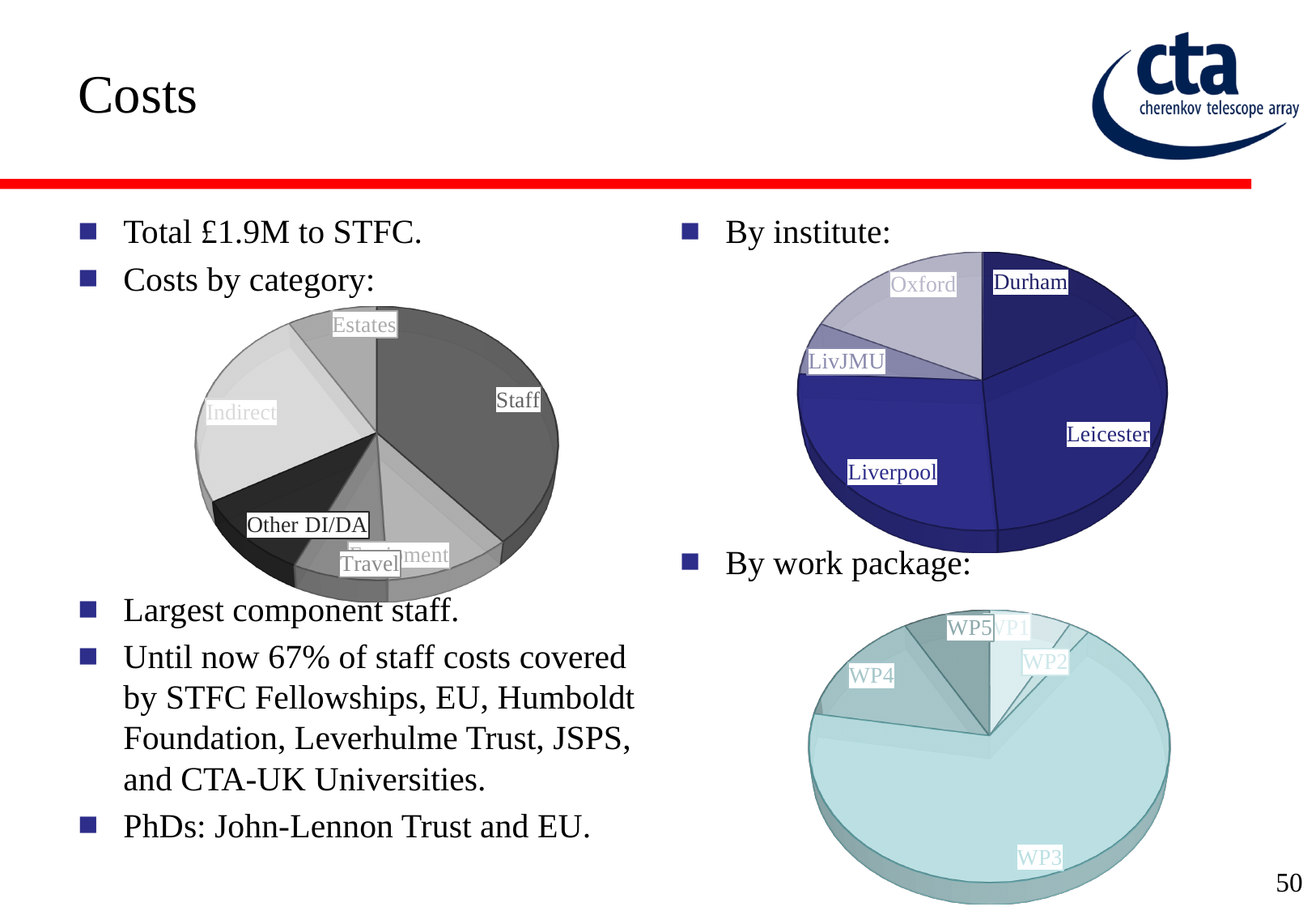

# Costs
Total £1.9M to STFC.
Costs by category:

Largest component staff.
Until now 67% of staff costs covered by STFC Fellowships, EU, Humboldt Foundation, Leverhulme Trust, JSPS, and CTA-UK Universities.
PhDs: John-Lennon Trust and EU.

By institute:

By work package:

[unsupported chart]

[unsupported chart]

[unsupported chart]

50